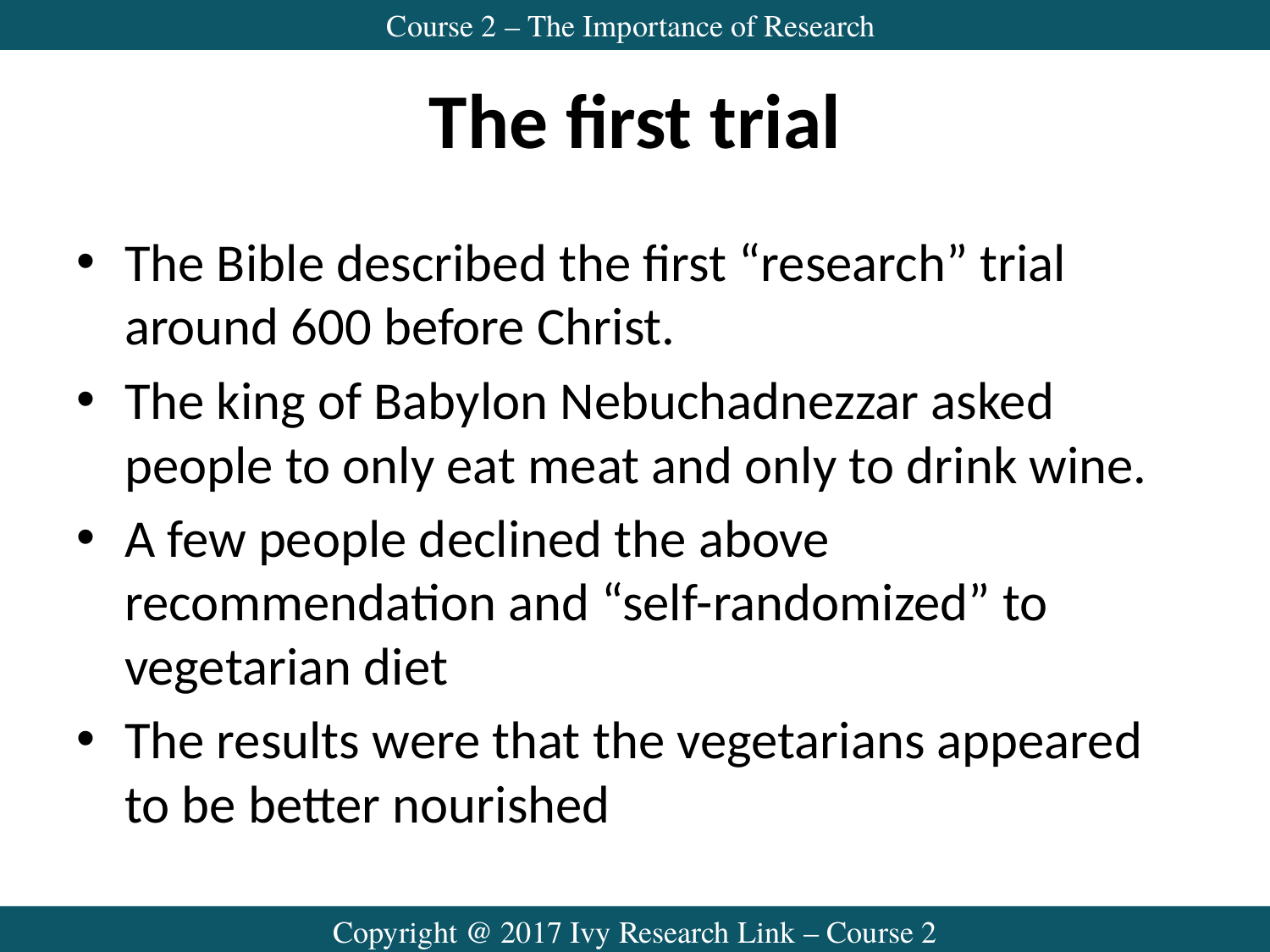

Course 2 – The Importance of Research
# The first trial
The Bible described the first “research” trial around 600 before Christ.
The king of Babylon Nebuchadnezzar asked people to only eat meat and only to drink wine.
A few people declined the above recommendation and “self-randomized” to vegetarian diet
The results were that the vegetarians appeared to be better nourished

Copyright @ 2017 Ivy Research Link – Course 2